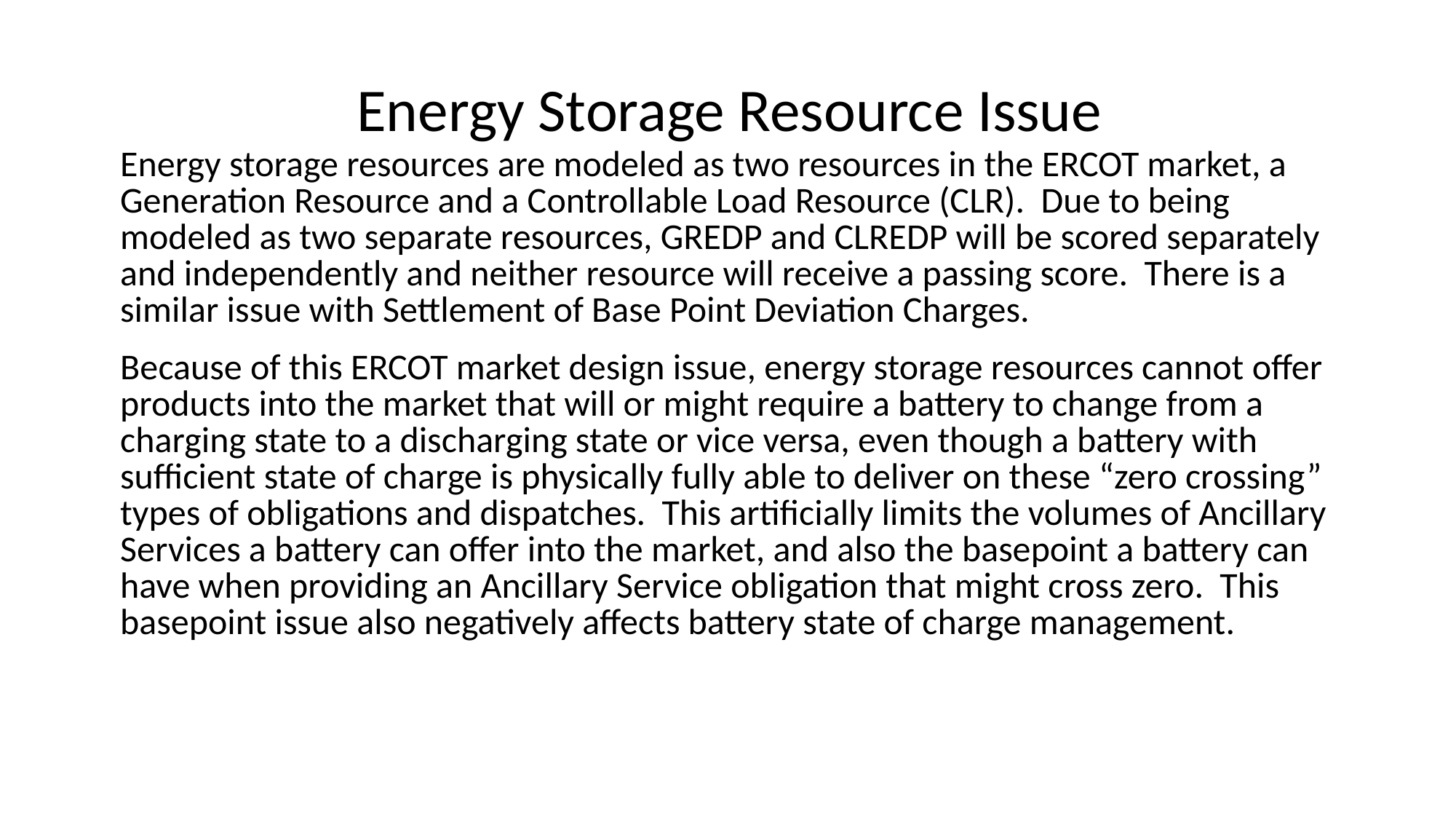

# Energy Storage Resource Issue
| Energy storage resources are modeled as two resources in the ERCOT market, a Generation Resource and a Controllable Load Resource (CLR). Due to being modeled as two separate resources, GREDP and CLREDP will be scored separately and independently and neither resource will receive a passing score. There is a similar issue with Settlement of Base Point Deviation Charges. Because of this ERCOT market design issue, energy storage resources cannot offer products into the market that will or might require a battery to change from a charging state to a discharging state or vice versa, even though a battery with sufficient state of charge is physically fully able to deliver on these “zero crossing” types of obligations and dispatches. This artificially limits the volumes of Ancillary Services a battery can offer into the market, and also the basepoint a battery can have when providing an Ancillary Service obligation that might cross zero. This basepoint issue also negatively affects battery state of charge management. |
| --- |